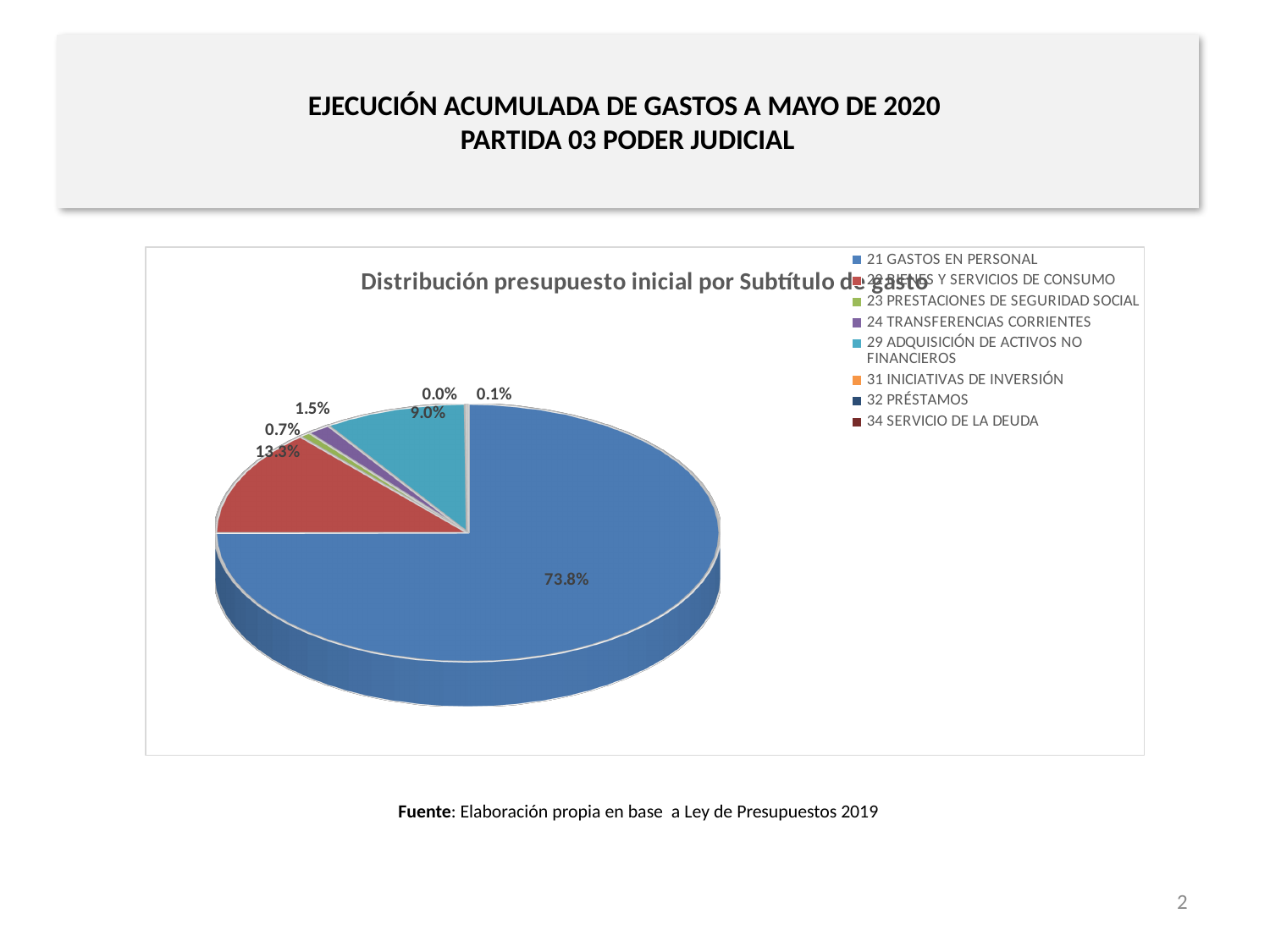

# EJECUCIÓN ACUMULADA DE GASTOS A MAYO DE 2020 PARTIDA 03 PODER JUDICIAL

[unsupported chart]

Fuente: Elaboración propia en base  a Ley de Presupuestos 2019
2